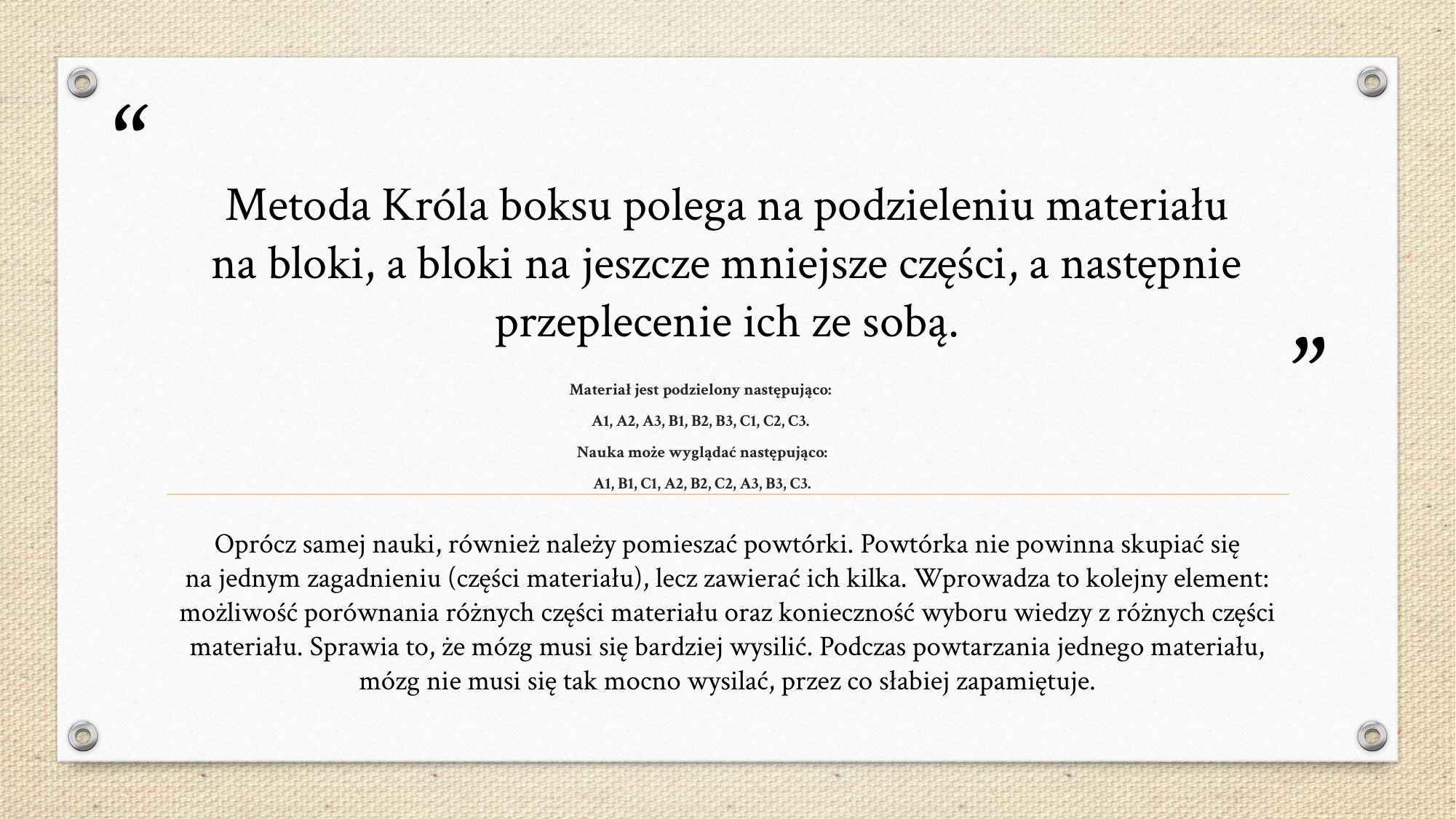

# Metoda Króla boksu polega na podzieleniu materiału na bloki, a bloki na jeszcze mniejsze części, a następnie przeplecenie ich ze sobą.

Materiał jest podzielony następująco:
A1, A2, A3, B1, B2, B3, C1, C2, C3.
Nauka może wyglądać następująco:
A1, B1, C1, A2, B2, C2, A3, B3, C3.

Oprócz samej nauki, również należy pomieszać powtórki. Powtórka nie powinna skupiać się na jednym zagadnieniu (części materiału), lecz zawierać ich kilka. Wprowadza to kolejny element: możliwość porównania różnych części materiału oraz konieczność wyboru wiedzy z różnych części materiału. Sprawia to, że mózg musi się bardziej wysilić. Podczas powtarzania jednego materiału, mózg nie musi się tak mocno wysilać, przez co słabiej zapamiętuje.